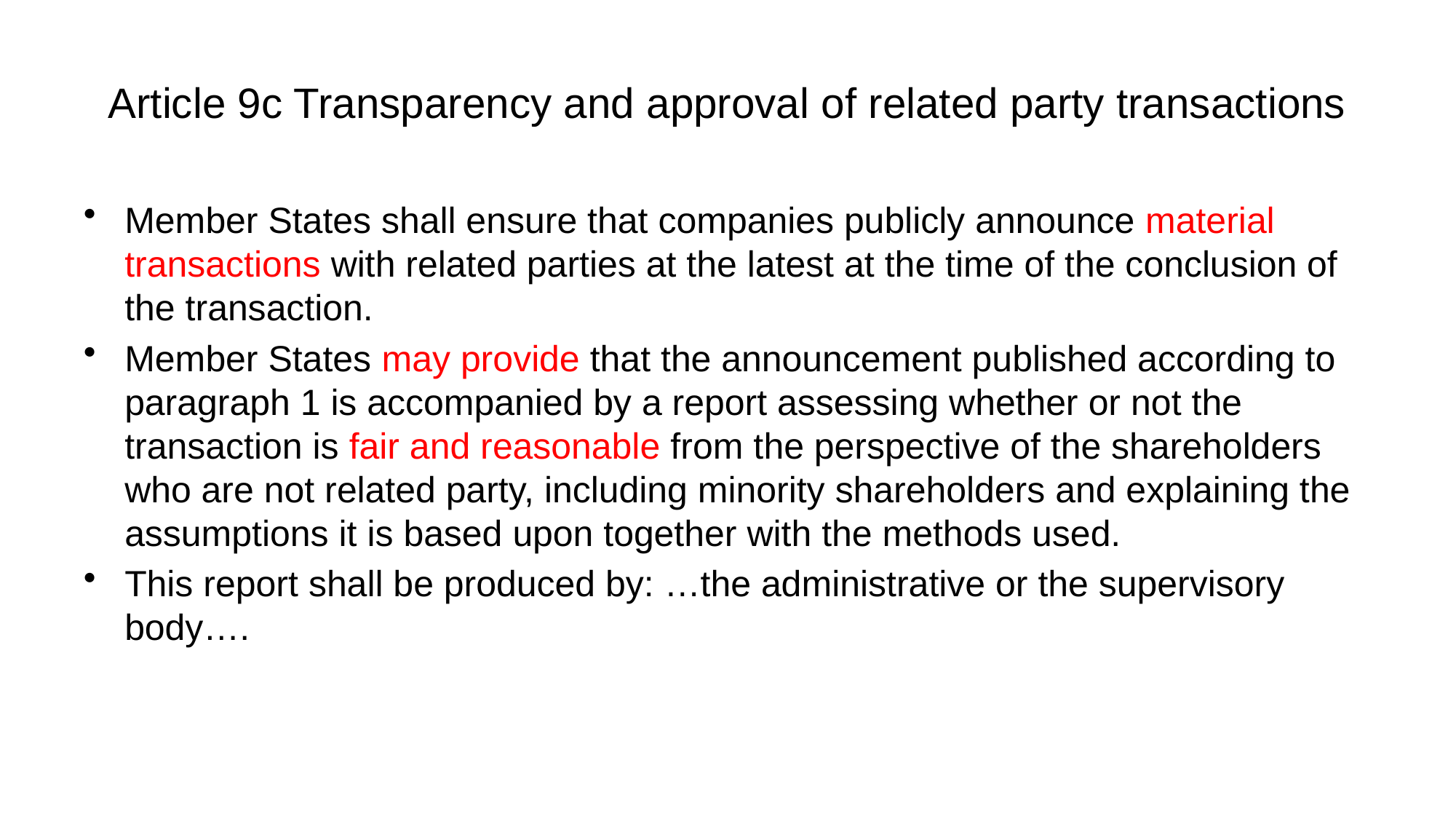

# Article 9c Transparency and approval of related party transactions
Member States shall ensure that companies publicly announce material transactions with related parties at the latest at the time of the conclusion of the transaction.
Member States may provide that the announcement published according to paragraph 1 is accompanied by a report assessing whether or not the transaction is fair and reasonable from the perspective of the shareholders who are not related party, including minority shareholders and explaining the assumptions it is based upon together with the methods used.
This report shall be produced by: …the administrative or the supervisory body….